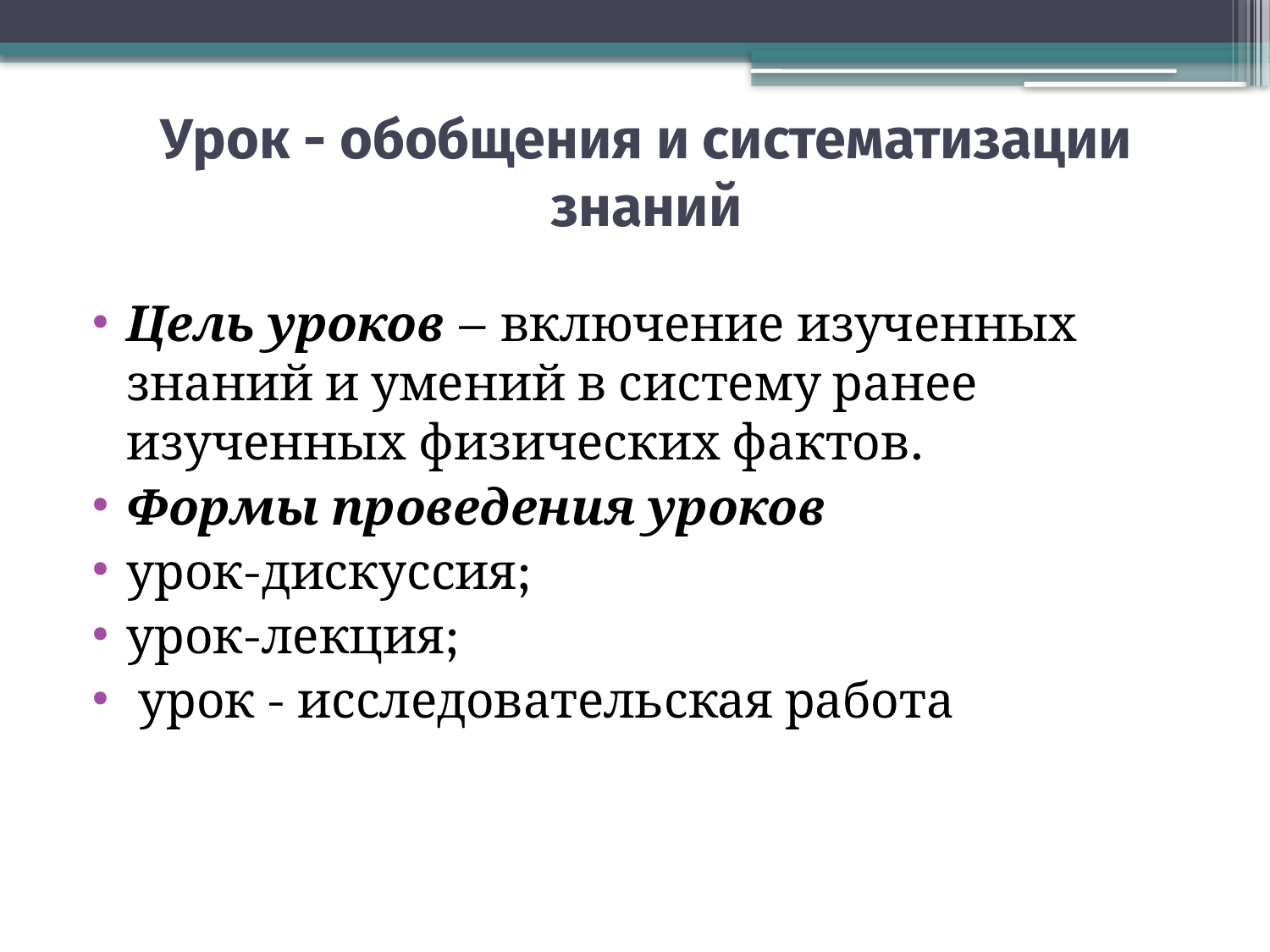

# Урок - обобщения и систематизации знаний
Цель уроков – включение изученных знаний и умений в систему ранее изученных физических фактов.
Формы проведения уроков
урок-дискуссия;
урок-лекция;
 урок - исследовательская работа